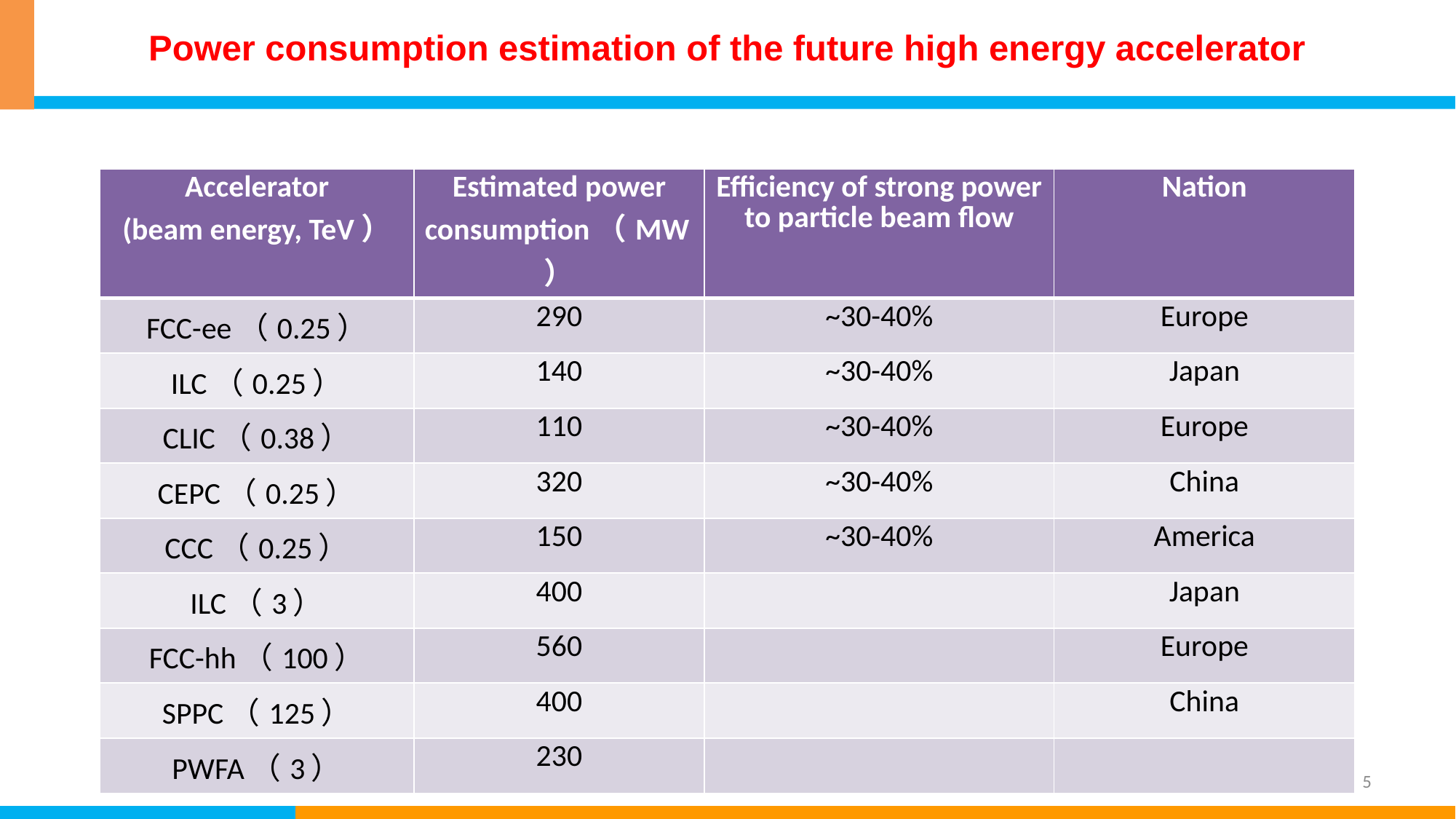

# Power consumption estimation of the future high energy accelerator
| Accelerator (beam energy, TeV） | Estimated power consumption（MW） | Efficiency of strong power to particle beam flow | Nation |
| --- | --- | --- | --- |
| FCC-ee（0.25） | 290 | ~30-40% | Europe |
| ILC（0.25） | 140 | ~30-40% | Japan |
| CLIC（0.38） | 110 | ~30-40% | Europe |
| CEPC（0.25） | 320 | ~30-40% | China |
| CCC（0.25） | 150 | ~30-40% | America |
| ILC（3） | 400 |  | Japan |
| FCC-hh（100） | 560 |  | Europe |
| SPPC（125） | 400 |  | China |
| PWFA（3） | 230 |  |  |
5